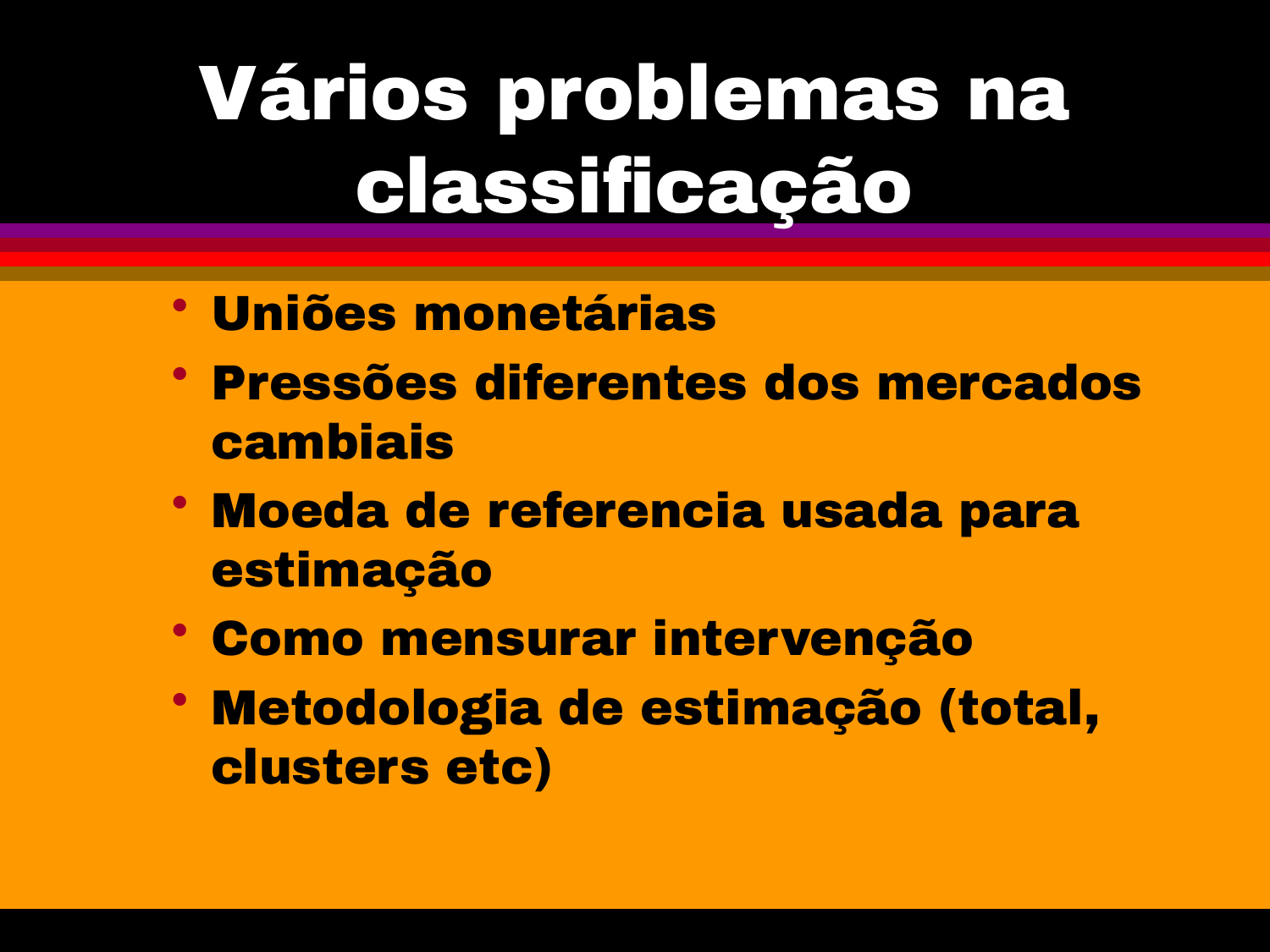

# Vários problemas na classificação
Uniões monetárias
Pressões diferentes dos mercados cambiais
Moeda de referencia usada para estimação
Como mensurar intervenção
Metodologia de estimação (total, clusters etc)